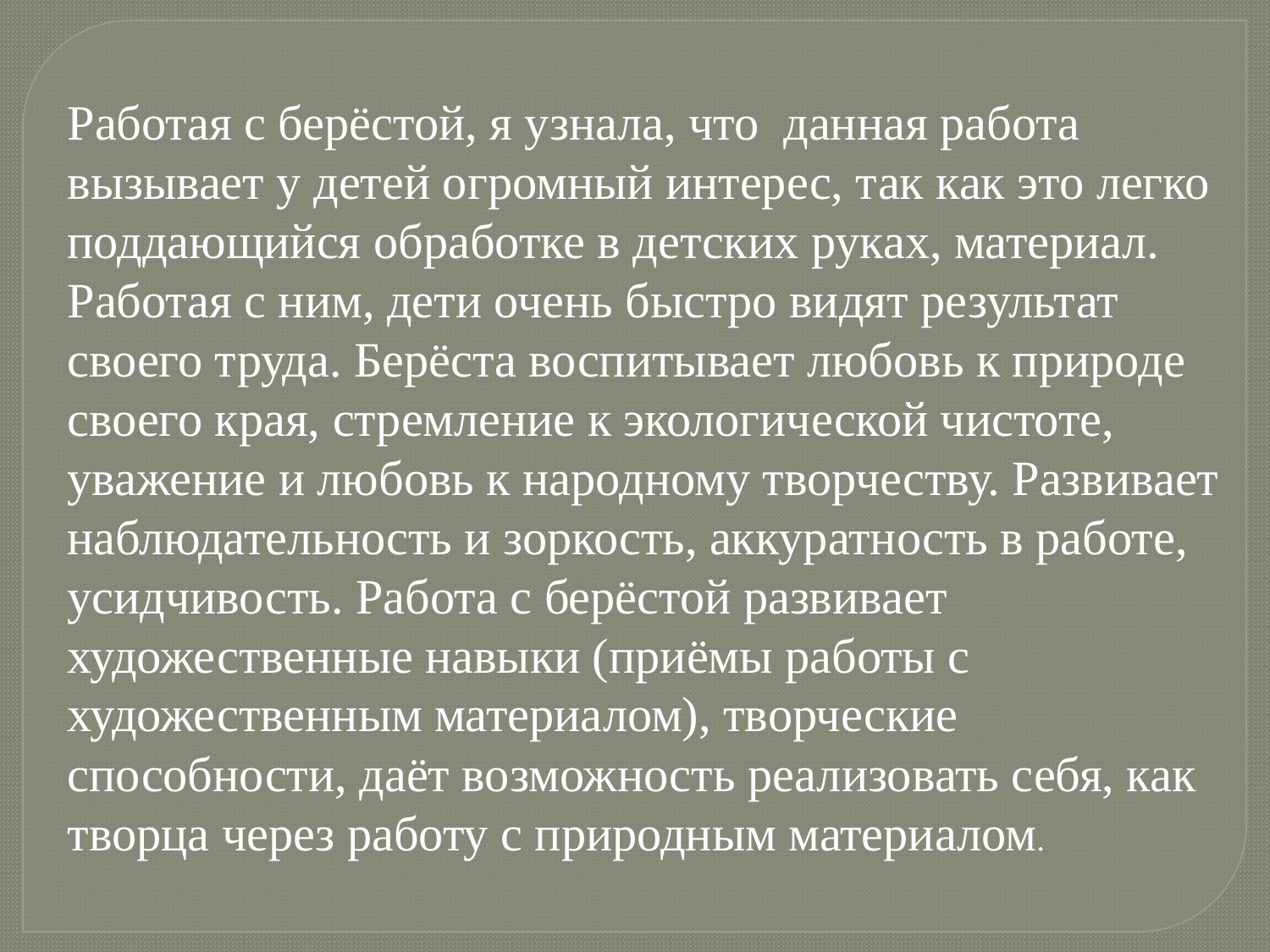

Работая с берёстой, я узнала, что  данная работа вызывает у детей огромный интерес, так как это легко поддающийся обработке в детских руках, материал. Работая с ним, дети очень быстро видят результат своего труда. Берёста воспитывает любовь к природе своего края, стремление к экологической чистоте, уважение и любовь к народному творчеству. Развивает наблюдательность и зоркость, аккуратность в работе, усидчивость. Работа с берёстой развивает художественные навыки (приёмы работы с художественным материалом), творческие способности, даёт возможность реализовать себя, как творца через работу с природным материалом.